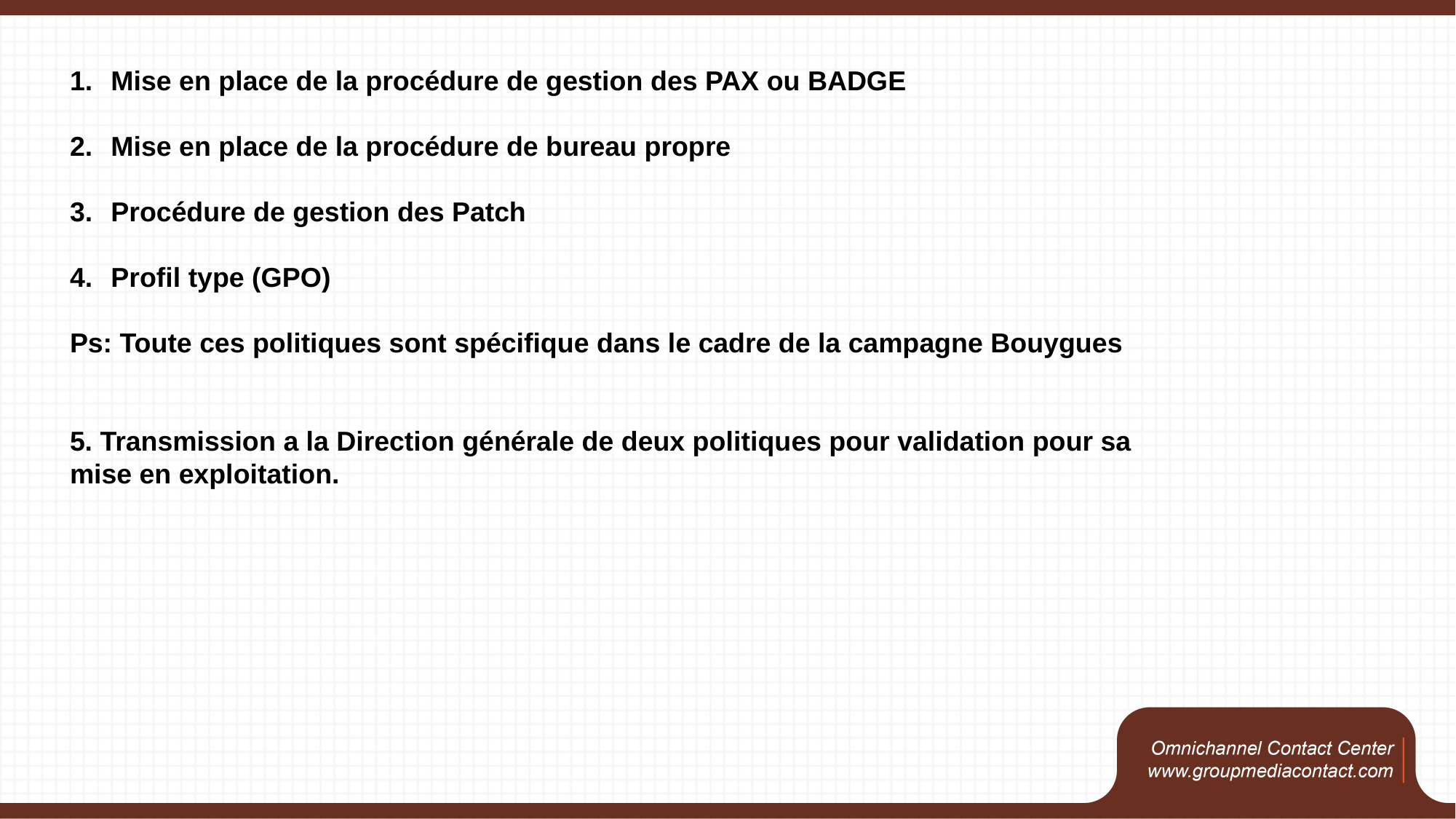

Mise en place de la procédure de gestion des PAX ou BADGE

Mise en place de la procédure de bureau propre

Procédure de gestion des Patch

Profil type (GPO)

Ps: Toute ces politiques sont spécifique dans le cadre de la campagne Bouygues

5. Transmission a la Direction générale de deux politiques pour validation pour sa mise en exploitation.